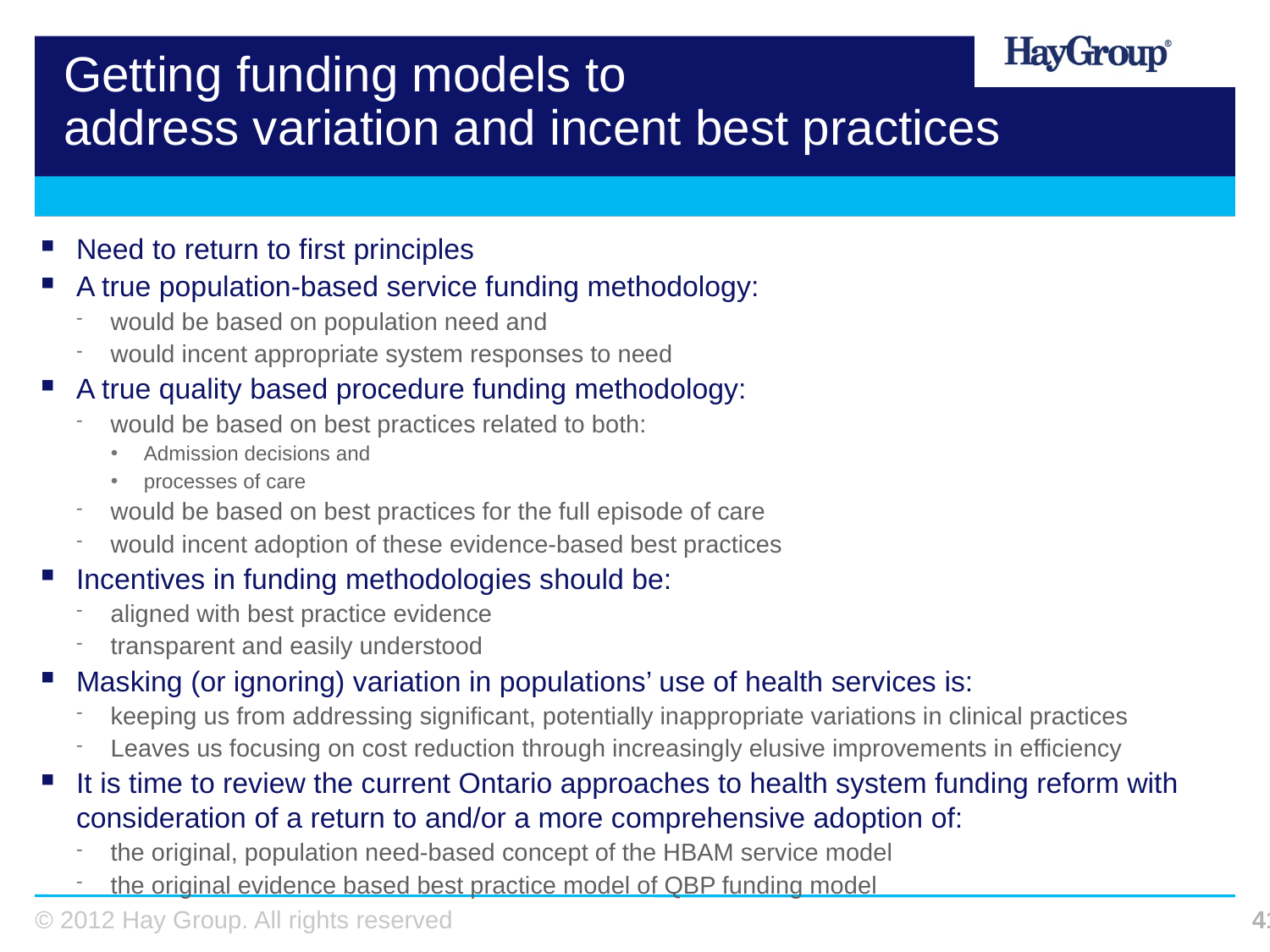

# Getting funding models to address variation and incent best practices
Need to return to first principles
A true population-based service funding methodology:
would be based on population need and
would incent appropriate system responses to need
A true quality based procedure funding methodology:
would be based on best practices related to both:
Admission decisions and
processes of care
would be based on best practices for the full episode of care
would incent adoption of these evidence-based best practices
Incentives in funding methodologies should be:
aligned with best practice evidence
transparent and easily understood
Masking (or ignoring) variation in populations’ use of health services is:
keeping us from addressing significant, potentially inappropriate variations in clinical practices
Leaves us focusing on cost reduction through increasingly elusive improvements in efficiency
It is time to review the current Ontario approaches to health system funding reform with consideration of a return to and/or a more comprehensive adoption of:
the original, population need-based concept of the HBAM service model
the original evidence based best practice model of QBP funding model